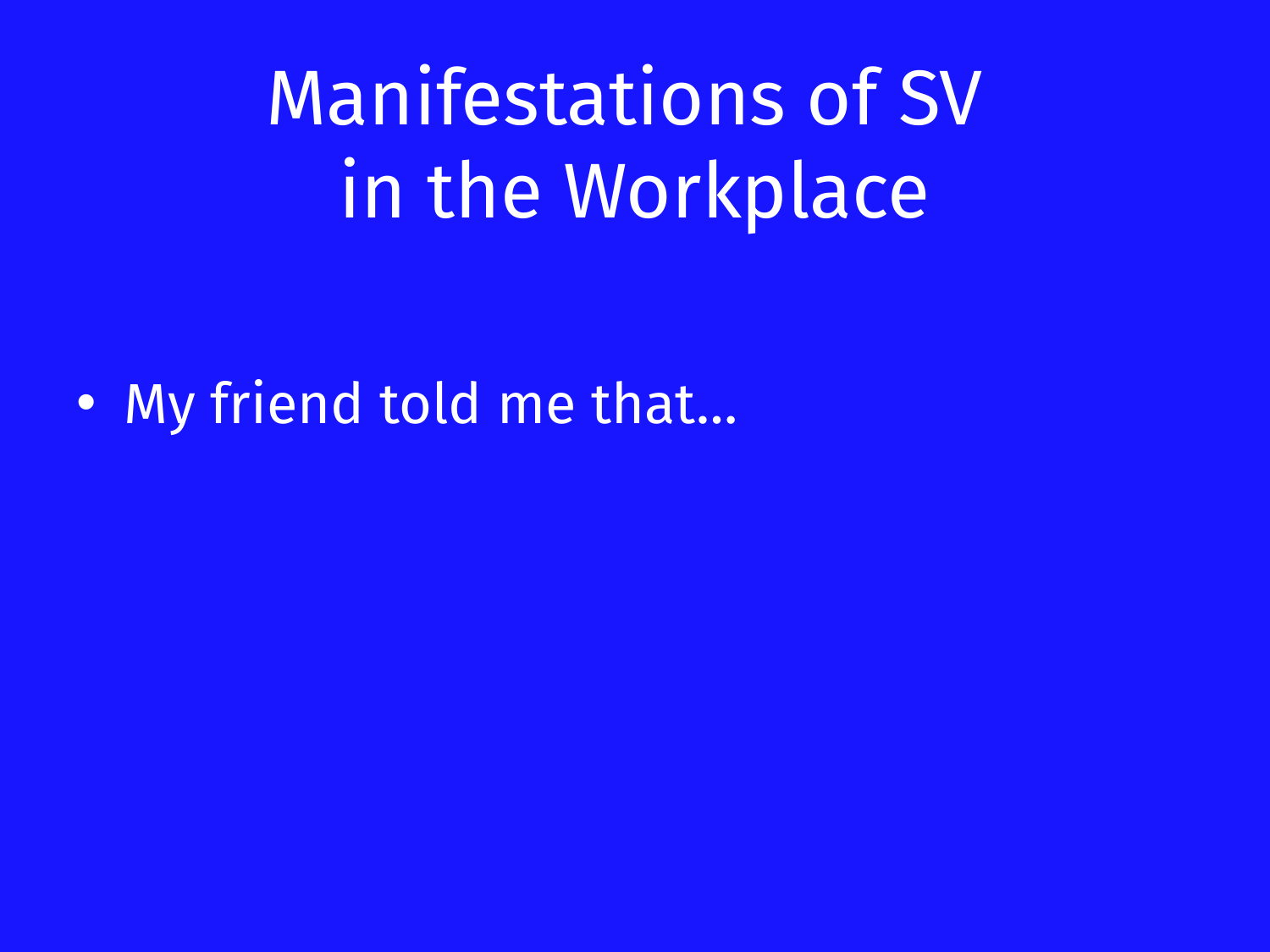

# Manifestations of SV in the Workplace

My friend told me that…